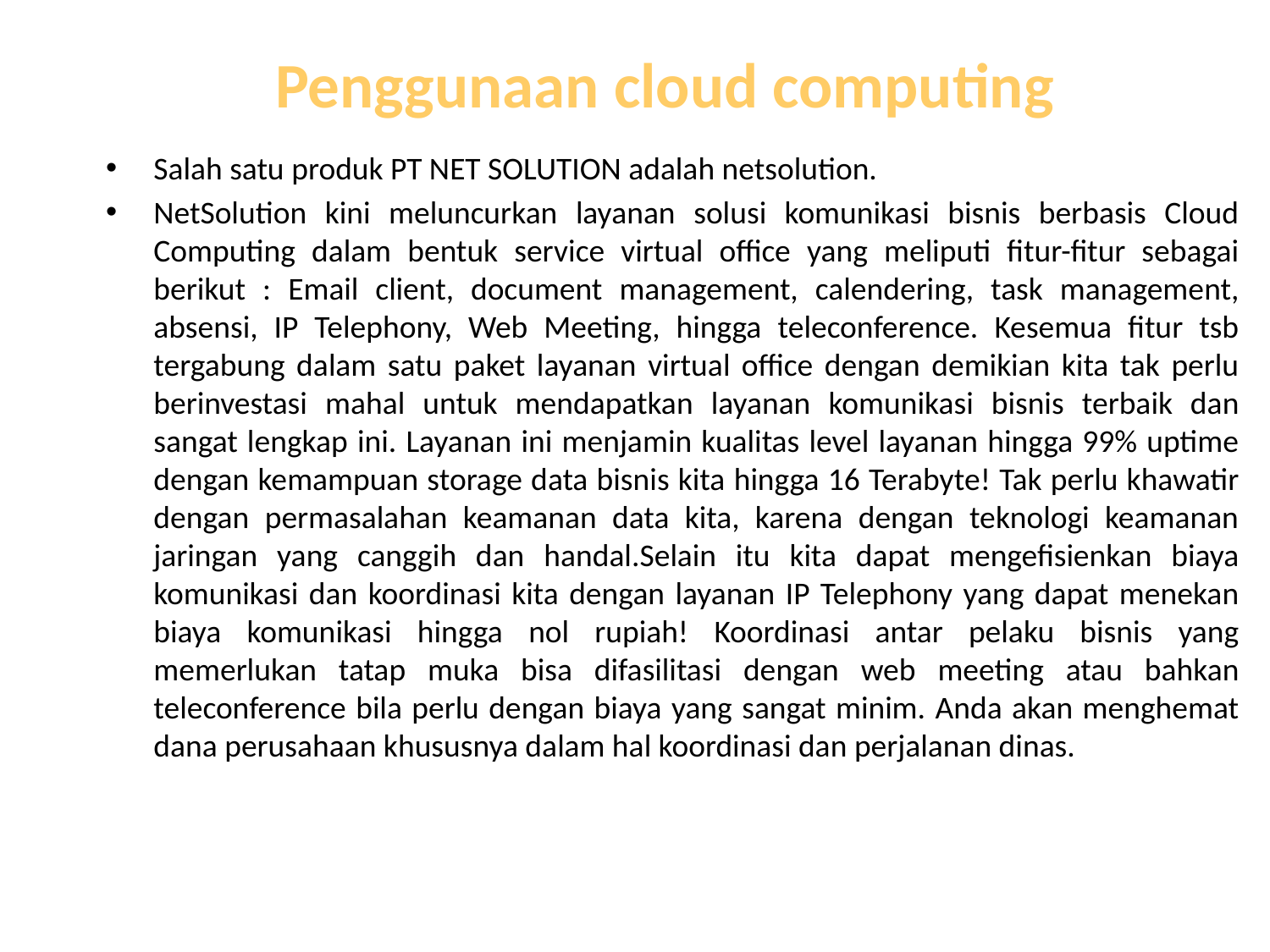

# Penggunaan cloud computing
Salah satu produk PT NET SOLUTION adalah netsolution.
NetSolution kini meluncurkan layanan solusi komunikasi bisnis berbasis Cloud Computing dalam bentuk service virtual office yang meliputi fitur-fitur sebagai berikut : Email client, document management, calendering, task management, absensi, IP Telephony, Web Meeting, hingga teleconference. Kesemua fitur tsb tergabung dalam satu paket layanan virtual office dengan demikian kita tak perlu berinvestasi mahal untuk mendapatkan layanan komunikasi bisnis terbaik dan sangat lengkap ini. Layanan ini menjamin kualitas level layanan hingga 99% uptime dengan kemampuan storage data bisnis kita hingga 16 Terabyte! Tak perlu khawatir dengan permasalahan keamanan data kita, karena dengan teknologi keamanan jaringan yang canggih dan handal.Selain itu kita dapat mengefisienkan biaya komunikasi dan koordinasi kita dengan layanan IP Telephony yang dapat menekan biaya komunikasi hingga nol rupiah! Koordinasi antar pelaku bisnis yang memerlukan tatap muka bisa difasilitasi dengan web meeting atau bahkan teleconference bila perlu dengan biaya yang sangat minim. Anda akan menghemat dana perusahaan khususnya dalam hal koordinasi dan perjalanan dinas.